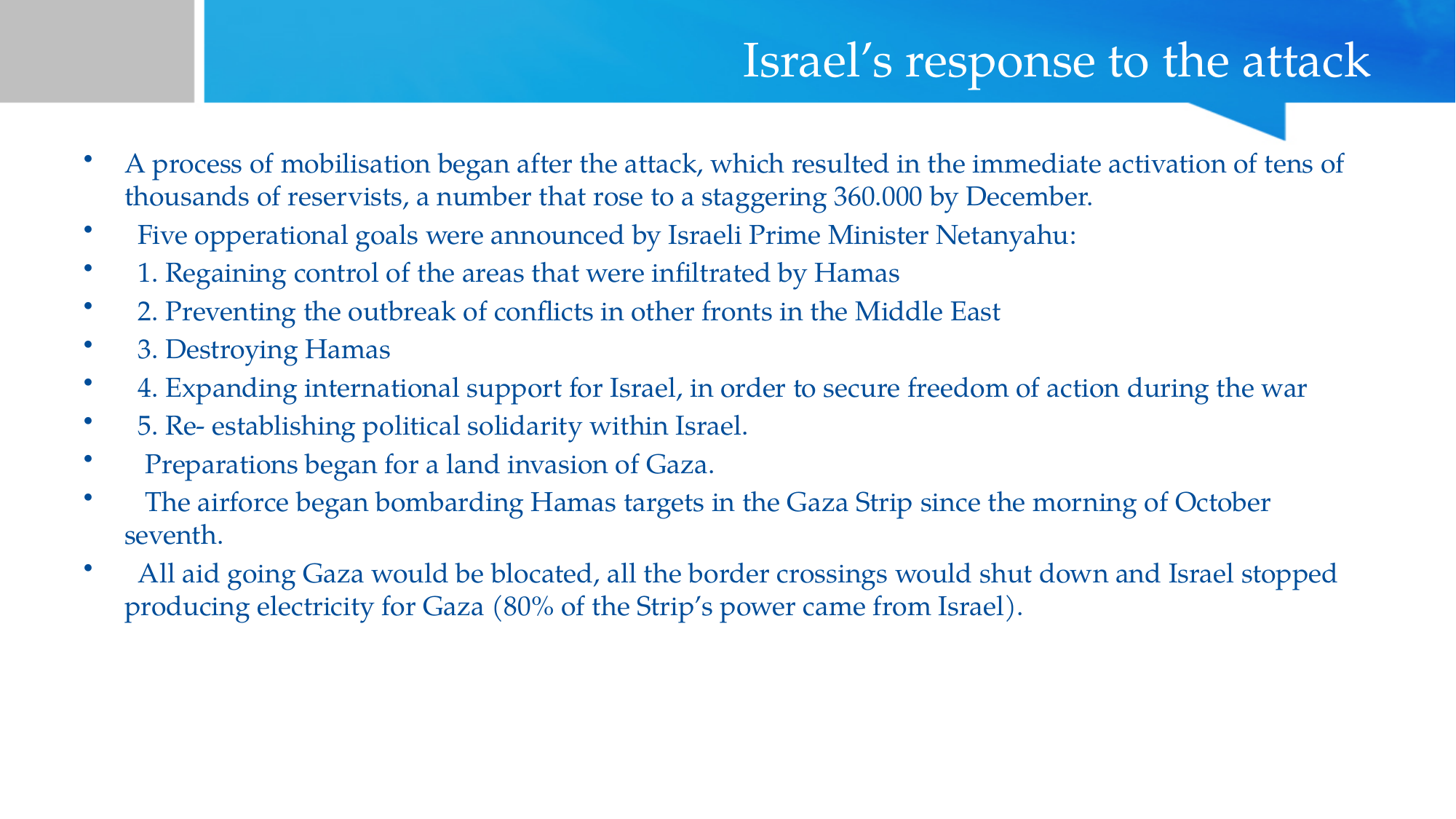

# Israel’s response to the attack
A process of mobilisation began after the attack, which resulted in the immediate activation of tens of thousands of reservists, a number that rose to a staggering 360.000 by December.
  Five opperational goals were announced by Israeli Prime Minister Netanyahu:
  1. Regaining control of the areas that were infiltrated by Hamas
  2. Preventing the outbreak of conflicts in other fronts in the Middle East
  3. Destroying Hamas
  4. Expanding international support for Israel, in order to secure freedom of action during the war
  5. Re- establishing political solidarity within Israel.
   Preparations began for a land invasion of Gaza.
   The airforce began bombarding Hamas targets in the Gaza Strip since the morning of October seventh.
  All aid going Gaza would be blocated, all the border crossings would shut down and Israel stopped producing electricity for Gaza (80% of the Strip’s power came from Israel).